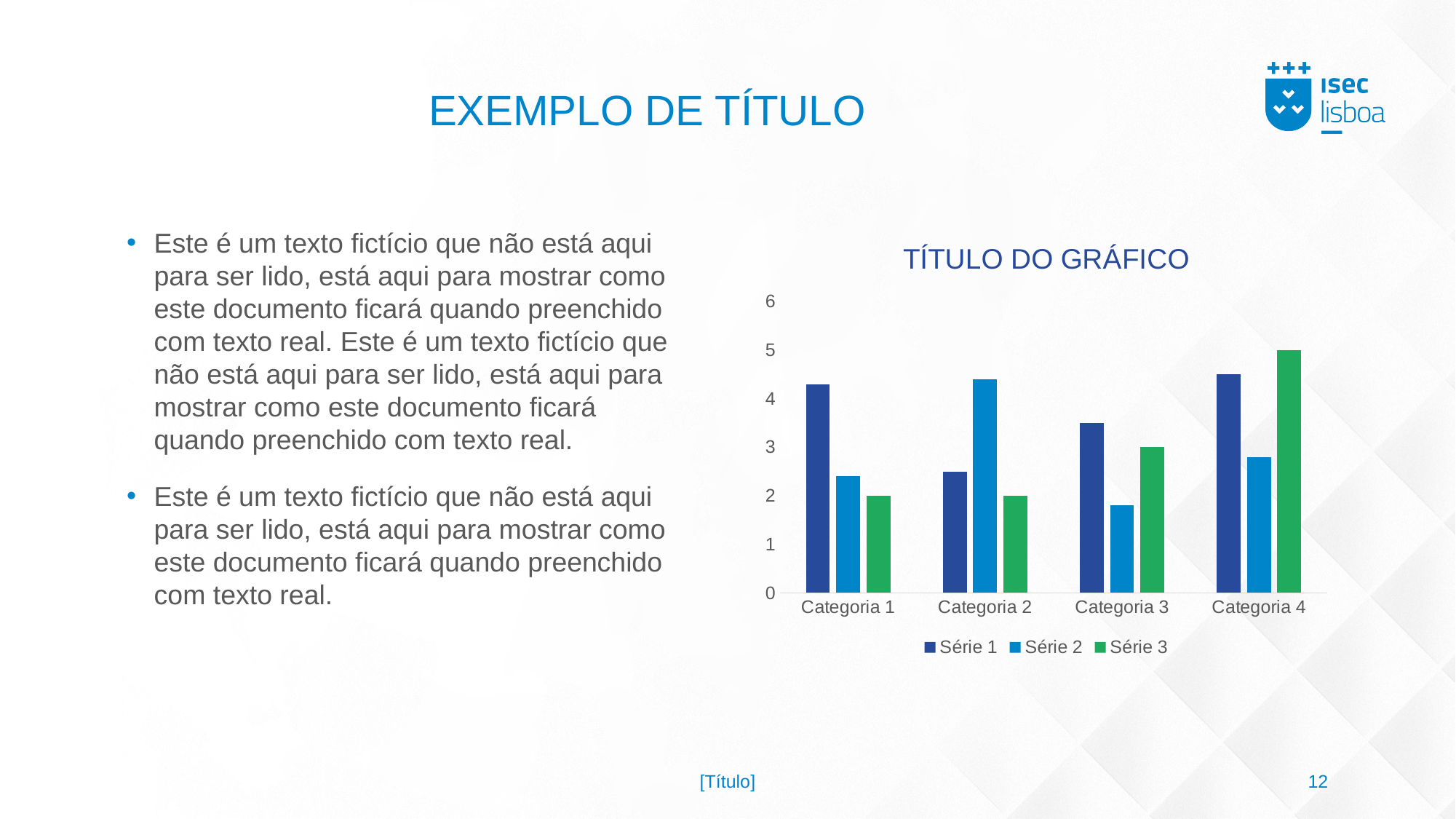

# EXEMPLO DE TÍTULO

### Chart: TÍTULO DO GRÁFICO

| Category | Série 1 | Série 2 | Série 3 |
|---|---|---|---|
| Categoria 1 | 4.3 | 2.4 | 2.0 |
| Categoria 2 | 2.5 | 4.4 | 2.0 |
| Categoria 3 | 3.5 | 1.8 | 3.0 |
| Categoria 4 | 4.5 | 2.8 | 5.0 |
Este é um texto fictício que não está aqui para ser lido, está aqui para mostrar como este documento ficará quando preenchido com texto real. Este é um texto fictício que não está aqui para ser lido, está aqui para mostrar como este documento ficará quando preenchido com texto real.
Este é um texto fictício que não está aqui para ser lido, está aqui para mostrar como este documento ficará quando preenchido com texto real.
[Título]